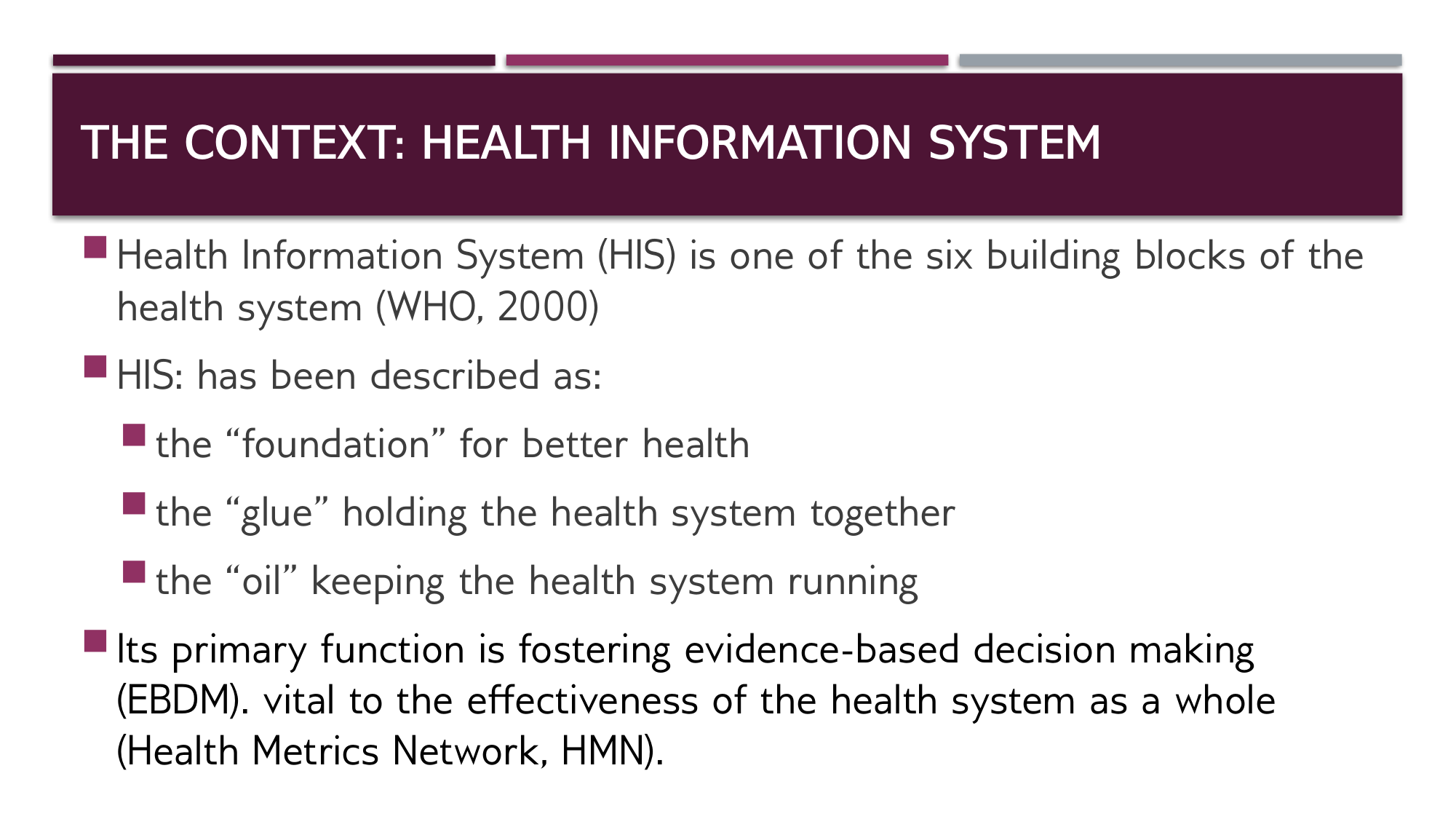

# The context: Health Information System
Health Information System (HIS) is one of the six building blocks of the health system (WHO, 2000)
HIS: has been described as:
the “foundation” for better health
the “glue” holding the health system together
the “oil” keeping the health system running
Its primary function is fostering evidence-based decision making (EBDM). vital to the effectiveness of the health system as a whole (Health Metrics Network, HMN).